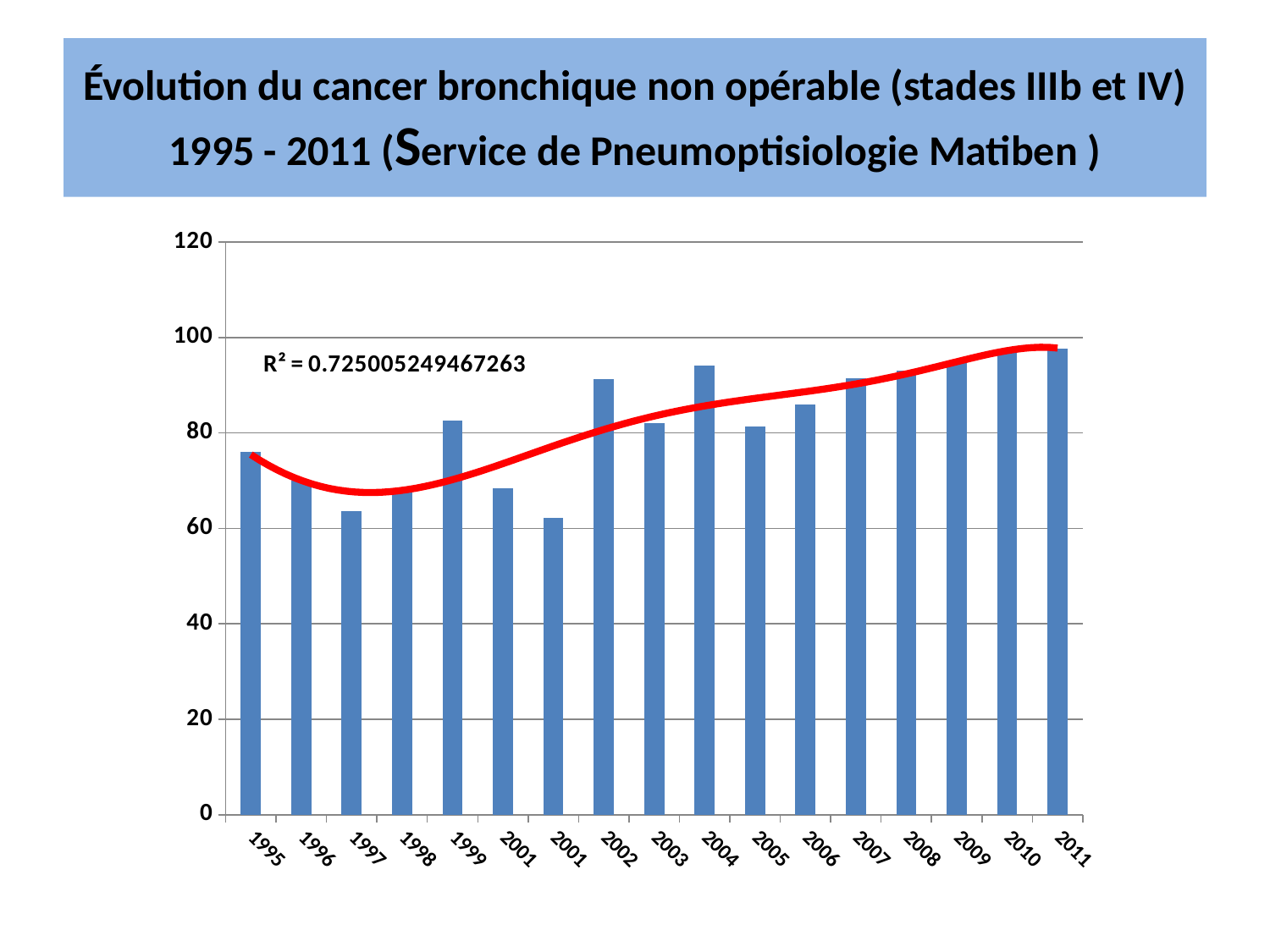

# Évolution du cancer bronchique non opérable (stades IIIb et IV) 1995 - 2011 (Service de Pneumoptisiologie Matiben )

### Chart

| Category | % des cancer bronchiques non opérables |
|---|---|
| 1995 | 76.04 |
| 1996 | 70.04 |
| 1997 | 63.66000000000001 |
| 1998 | 68.47 |
| 1999 | 82.64 |
| 2001 | 68.39 |
| 2001 | 62.12000000000001 |
| 2002 | 91.25 |
| 2003 | 82.0 |
| 2004 | 94.1 |
| 2005 | 81.38 |
| 2006 | 86.0 |
| 2007 | 91.54 |
| 2008 | 93.0 |
| 2009 | 95.2 |
| 2010 | 97.1 |
| 2011 | 97.7 |